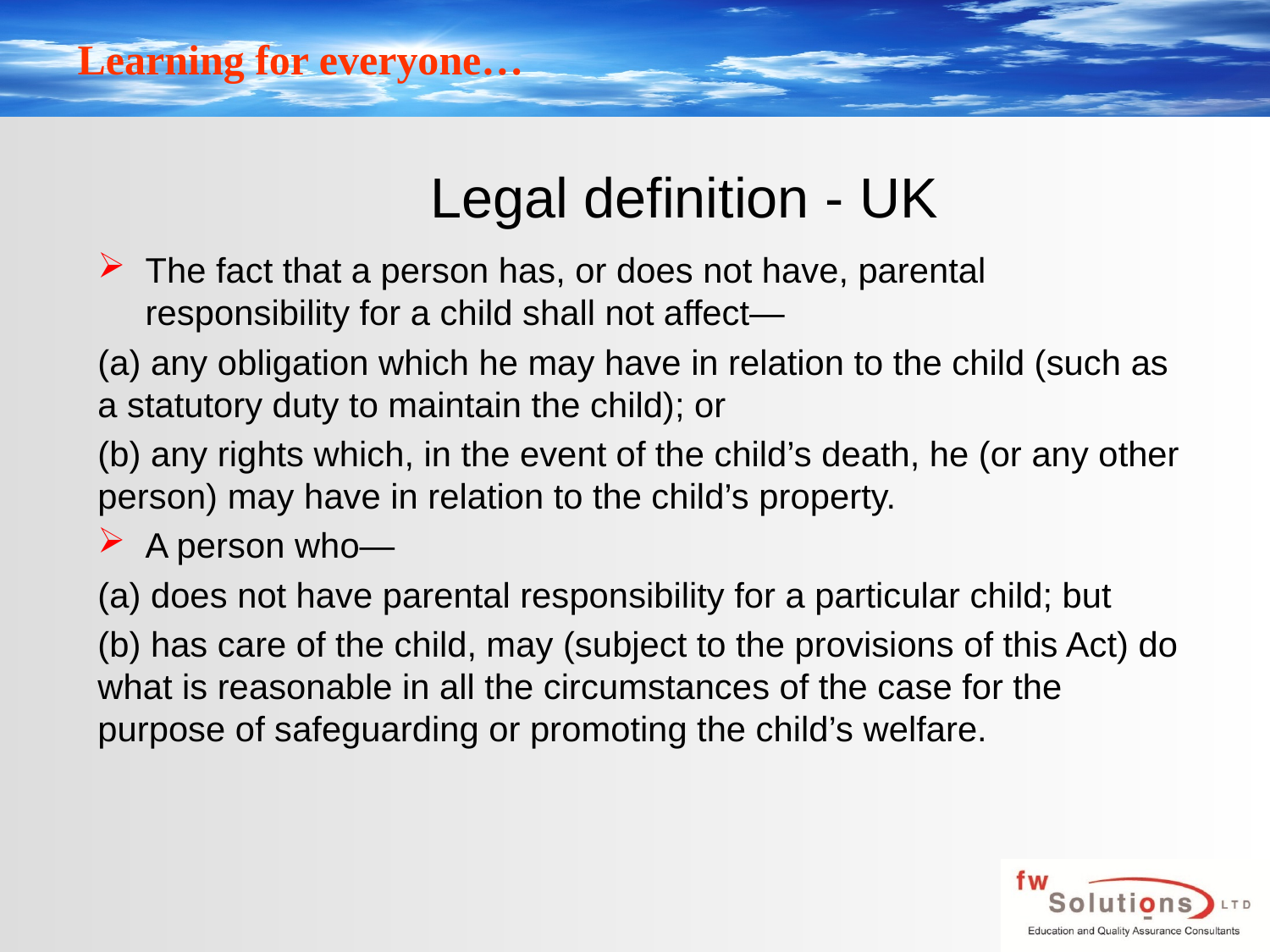

# Legal definition - UK
The fact that a person has, or does not have, parental responsibility for a child shall not affect—
(a) any obligation which he may have in relation to the child (such as a statutory duty to maintain the child); or
(b) any rights which, in the event of the child’s death, he (or any other person) may have in relation to the child’s property.
A person who—
(a) does not have parental responsibility for a particular child; but
(b) has care of the child, may (subject to the provisions of this Act) do what is reasonable in all the circumstances of the case for the purpose of safeguarding or promoting the child’s welfare.